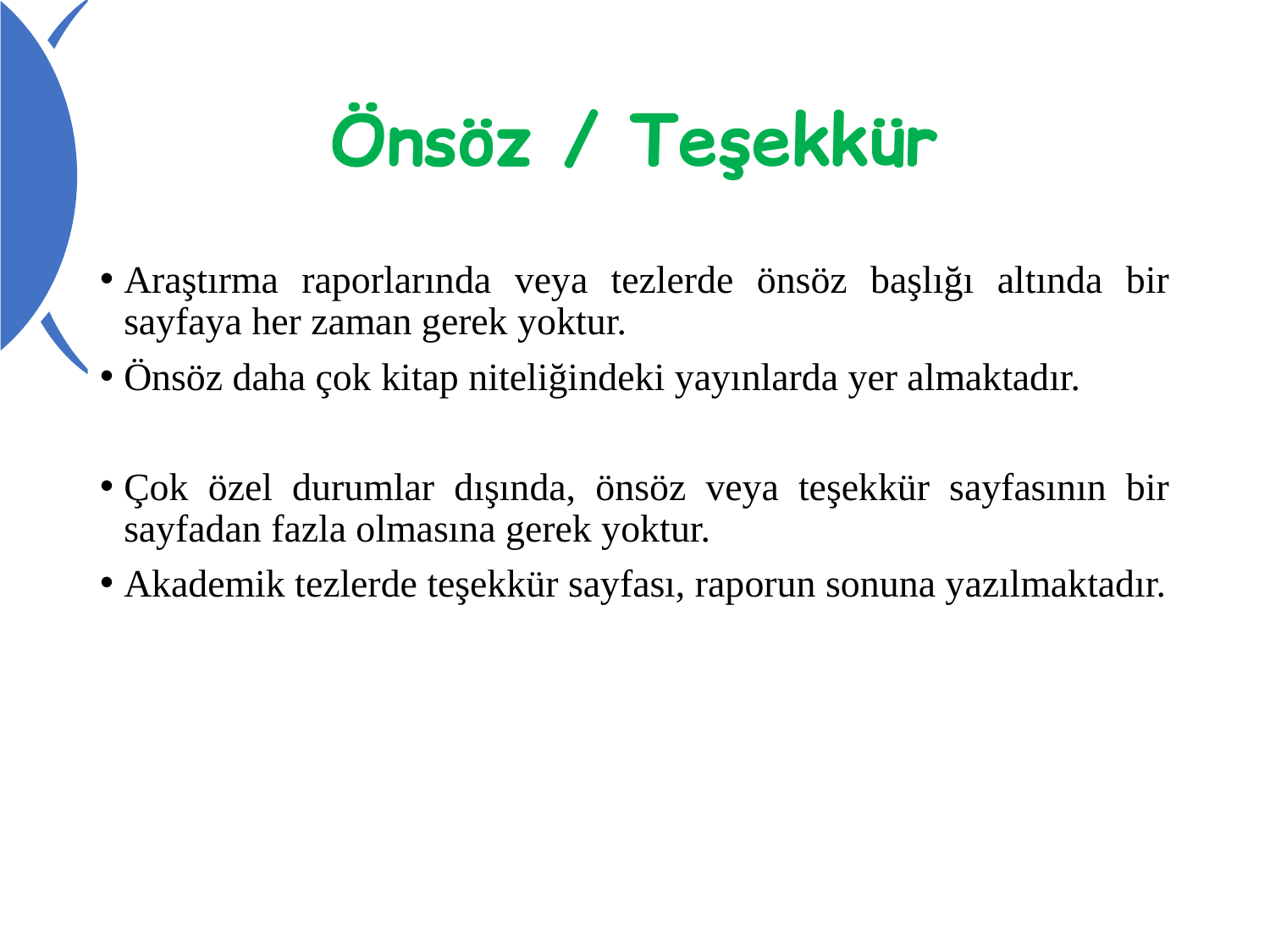

# Önsöz / Teşekkür
Araştırma raporlarında veya tezlerde önsöz başlığı altında bir sayfaya her zaman gerek yoktur.
Önsöz daha çok kitap niteliğindeki yayınlarda yer almaktadır.

Çok özel durumlar dışında, önsöz veya teşekkür sayfasının bir sayfadan fazla olmasına gerek yoktur.
Akademik tezlerde teşekkür sayfası, raporun sonuna yazılmaktadır.